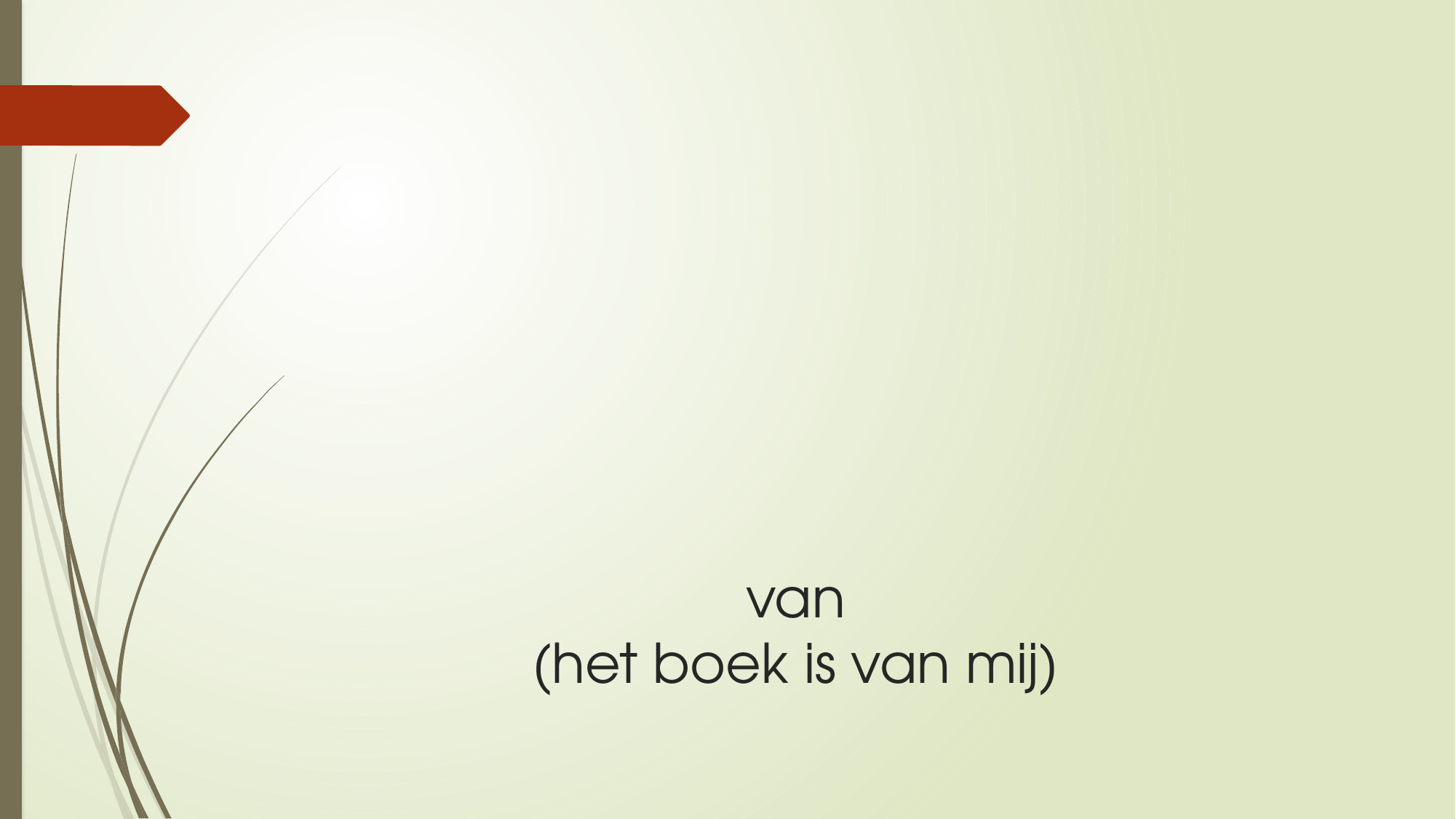

# van (het boek is van mij)